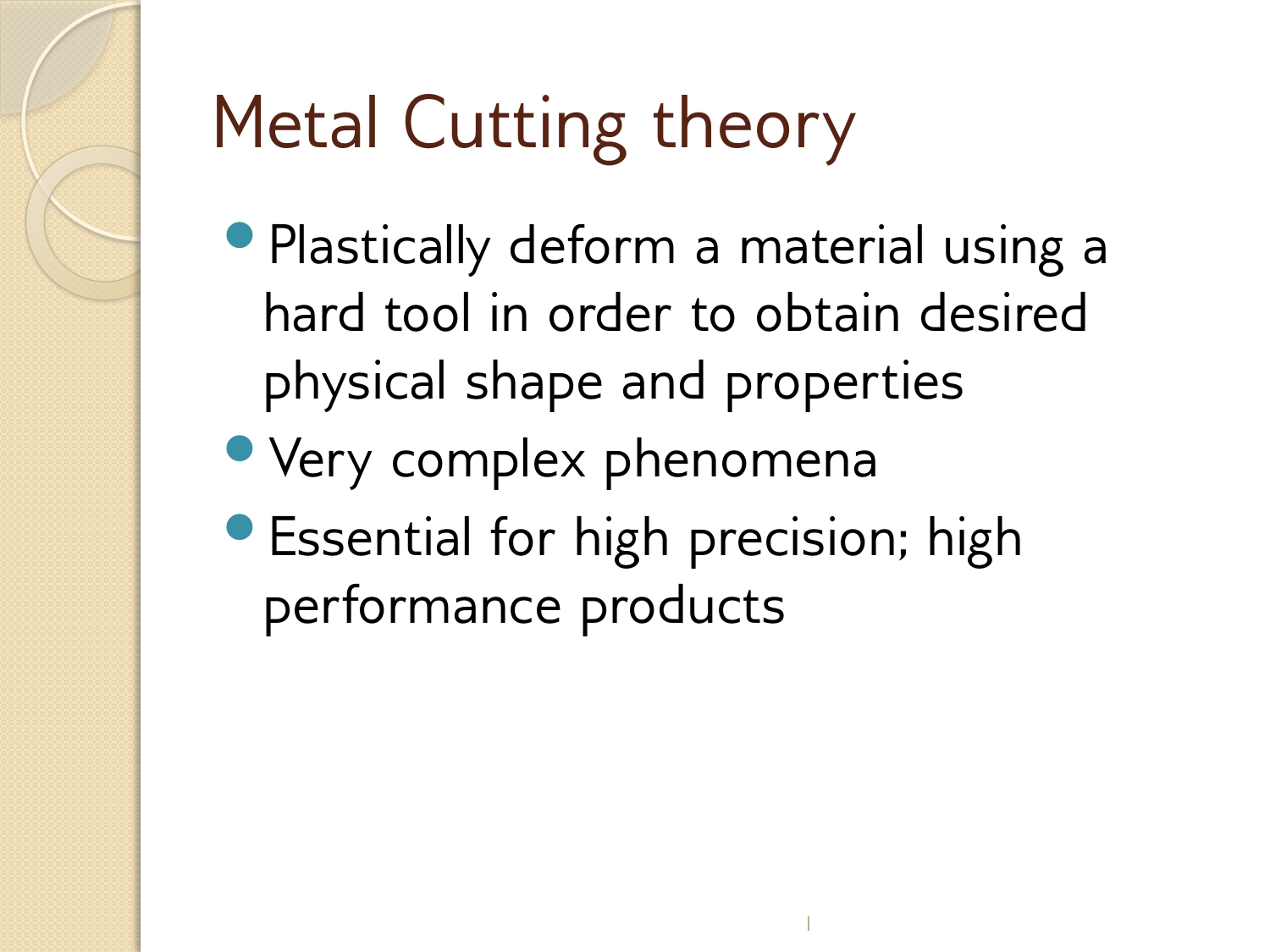

# Metal Cutting theory
Plastically deform a material using a hard tool in order to obtain desired physical shape and properties
Very complex phenomena
Essential for high precision; high performance products
I